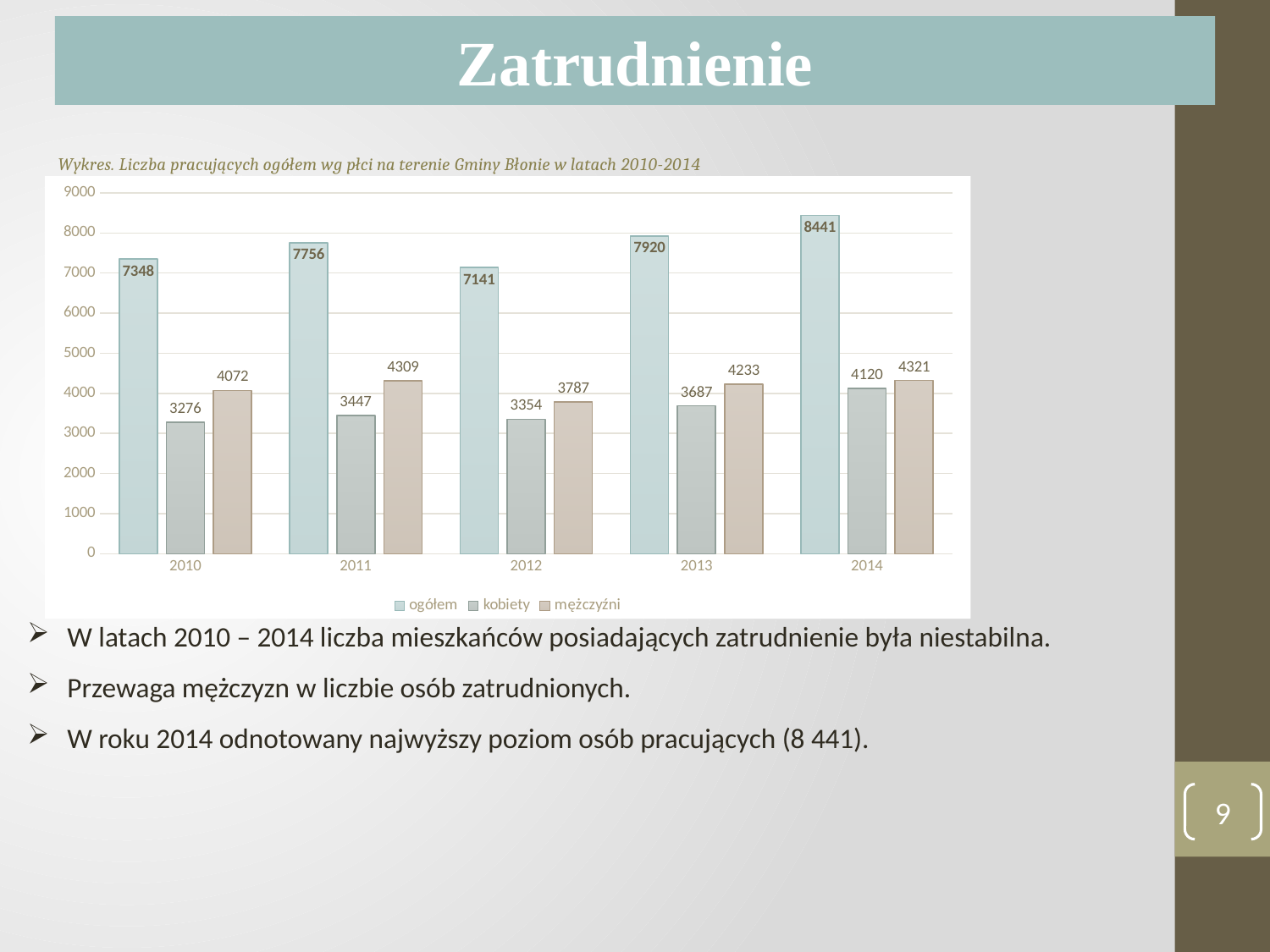

Zatrudnienie
Wykres. Liczba pracujących ogółem wg płci na terenie Gminy Błonie w latach 2010-2014

### Chart

| Category | ogółem | kobiety | mężczyźni |
|---|---|---|---|
| 2010 | 7348.0 | 3276.0 | 4072.0 |
| 2011 | 7756.0 | 3447.0 | 4309.0 |
| 2012 | 7141.0 | 3354.0 | 3787.0 |
| 2013 | 7920.0 | 3687.0 | 4233.0 |
| 2014 | 8441.0 | 4120.0 | 4321.0 |
W latach 2010 – 2014 liczba mieszkańców posiadających zatrudnienie była niestabilna.
Przewaga mężczyzn w liczbie osób zatrudnionych.
W roku 2014 odnotowany najwyższy poziom osób pracujących (8 441).
9